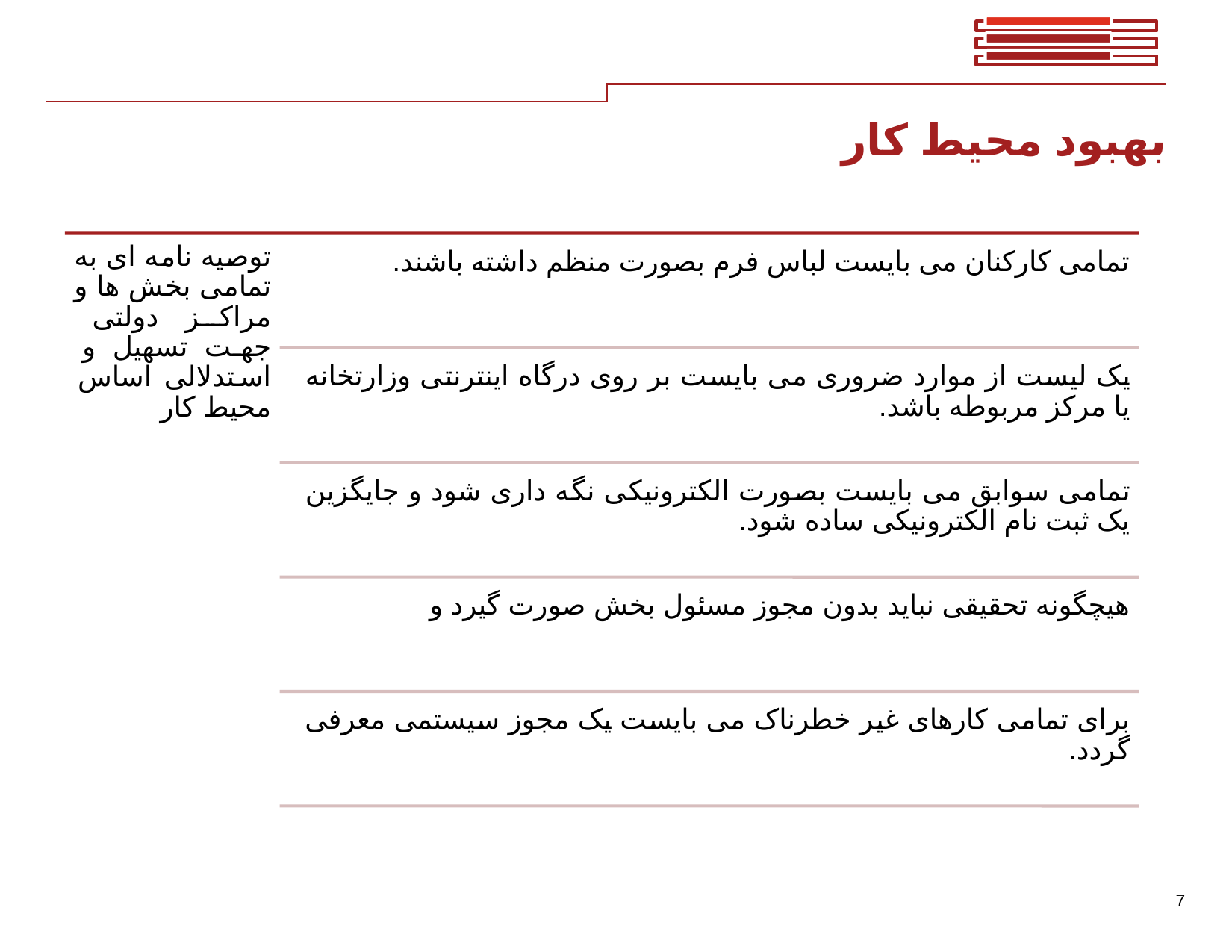

–
# بهبود محیط کار
توصیه نامه ای به تمامی بخش ها و مراکز دولتی جهت تسهیل و استدلالی اساس محیط کار
تمامی کارکنان می بایست لباس فرم بصورت منظم داشته باشند.
یک لیست از موارد ضروری می بایست بر روی درگاه اینترنتی وزارتخانه یا مرکز مربوطه باشد.
تمامی سوابق می بایست بصورت الکترونیکی نگه داری شود و جایگزین یک ثبت نام الکترونیکی ساده شود.
هیچگونه تحقیقی نباید بدون مجوز مسئول بخش صورت گیرد و
برای تمامی کارهای غیر خطرناک می بایست یک مجوز سیستمی معرفی گردد.
7